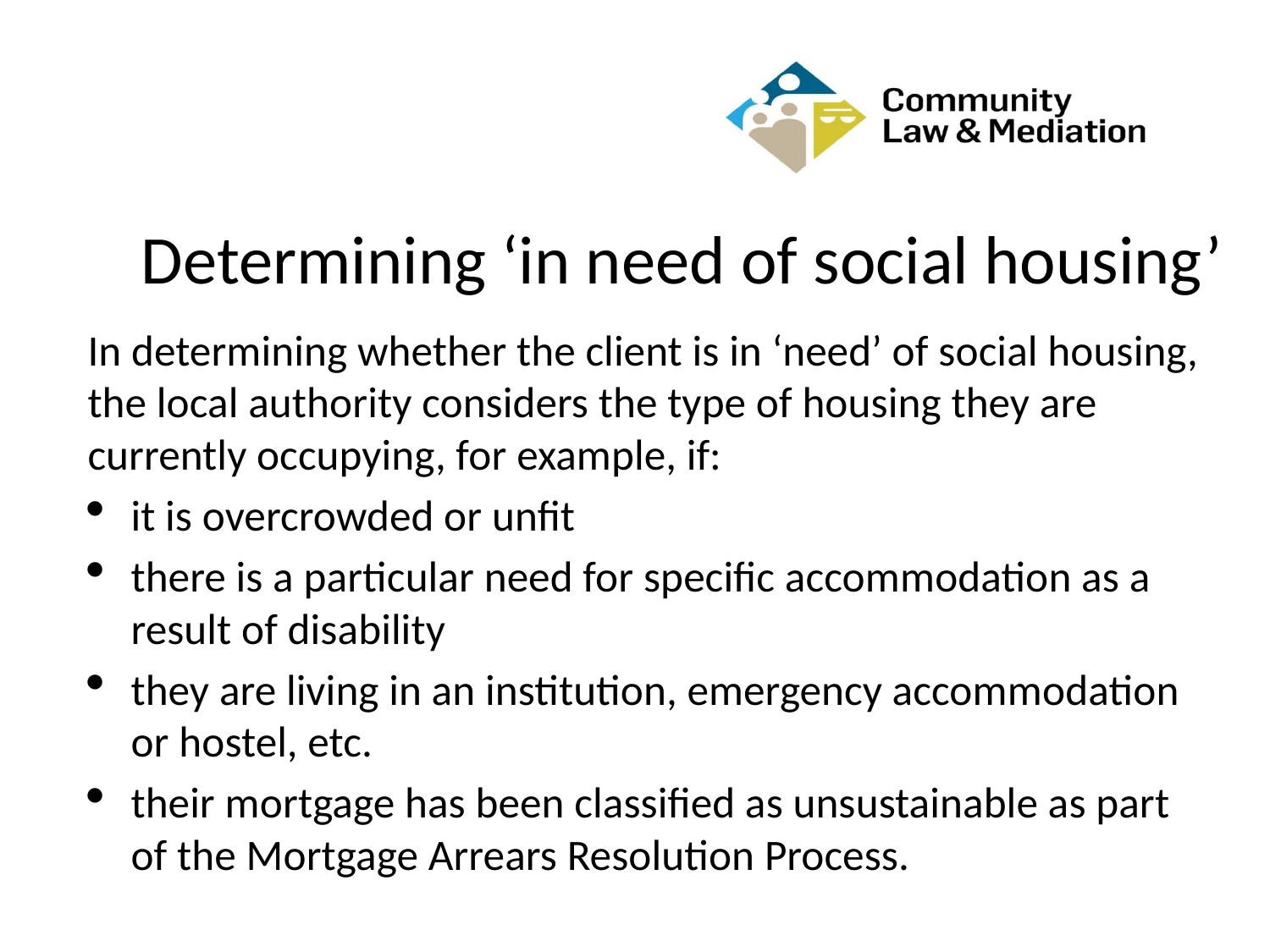

# Determining ‘in need of social housing’
In determining whether the client is in ‘need’ of social housing, the local authority considers the type of housing they are currently occupying, for example, if:
it is overcrowded or unfit
there is a particular need for specific accommodation as a result of disability
they are living in an institution, emergency accommodation or hostel, etc.
their mortgage has been classified as unsustainable as part of the Mortgage Arrears Resolution Process.